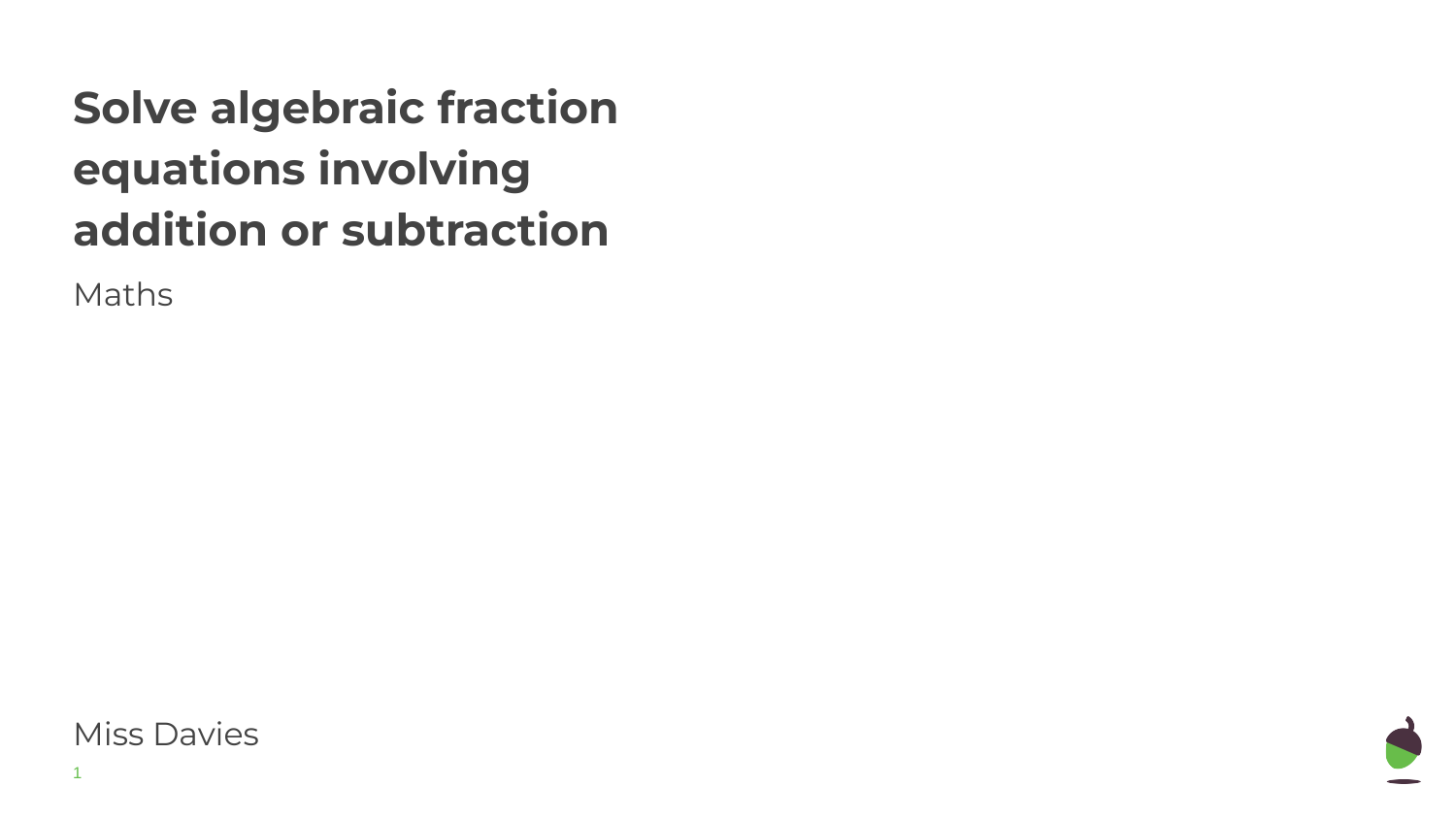

# Solve algebraic fraction equations involving addition or subtraction

Maths
Miss Davies
1